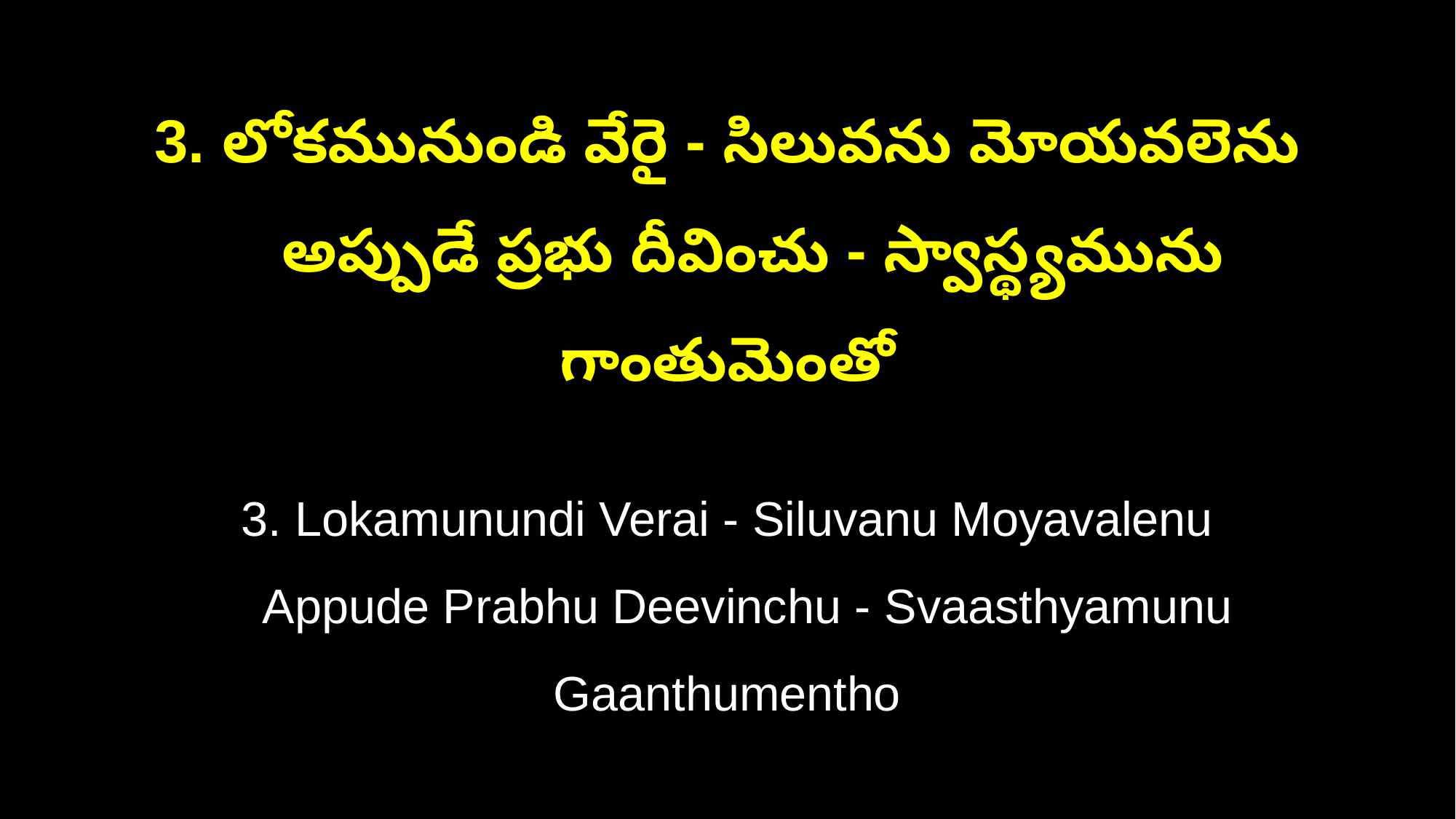

3. లోకమునుండి వేరై - సిలువను మోయవలెను
   అప్పుడే ప్రభు దీవించు - స్వాస్థ్యమును గాంతుమెంతో
3. Lokamunundi Verai - Siluvanu Moyavalenu
   Appude Prabhu Deevinchu - Svaasthyamunu Gaanthumentho